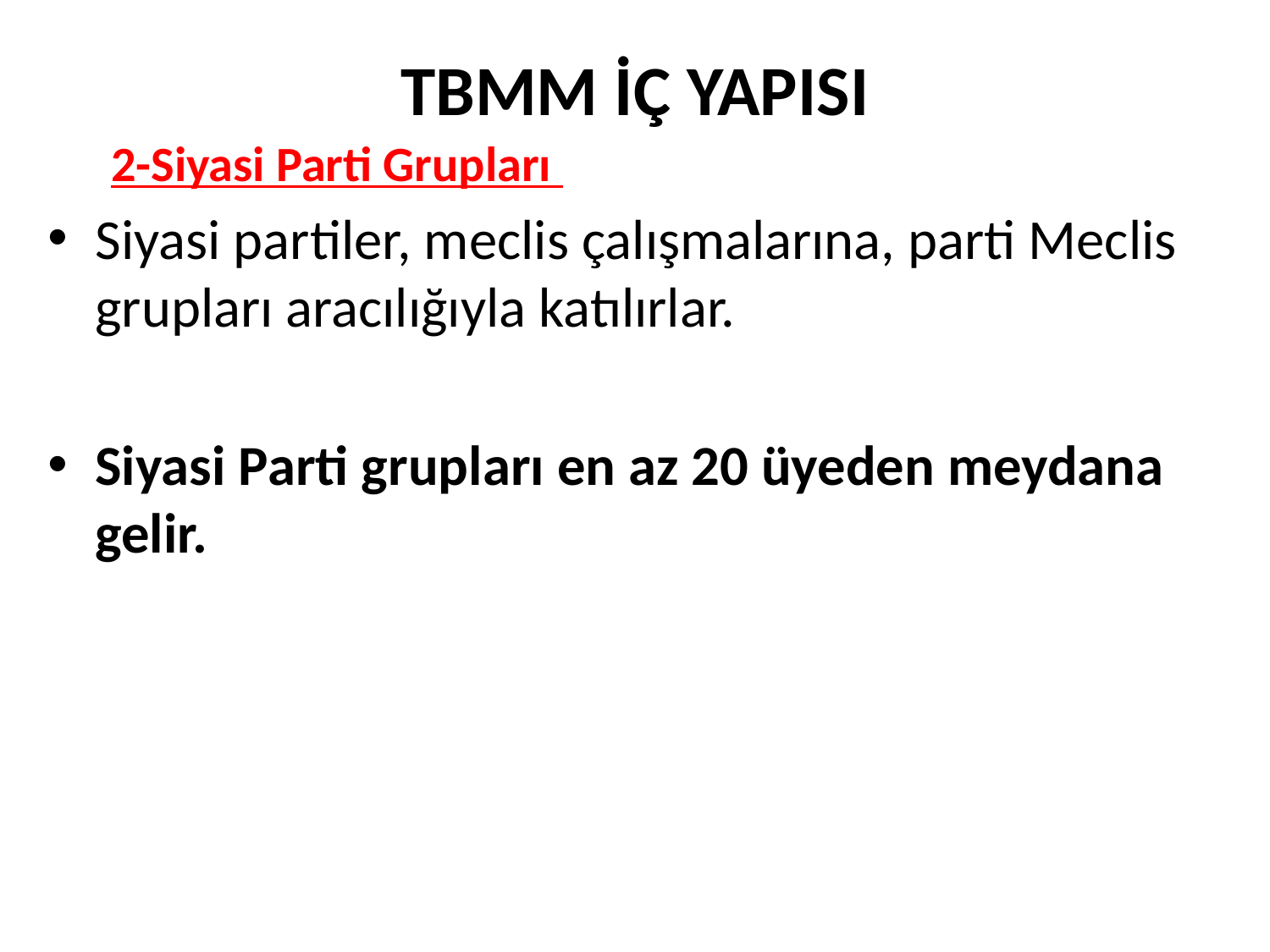

# TBMM İÇ YAPISI
2-Siyasi Parti Grupları
Siyasi partiler, meclis çalışmalarına, parti Meclis grupları aracılığıyla katılırlar.

Siyasi Parti grupları en az 20 üyeden meydana gelir.